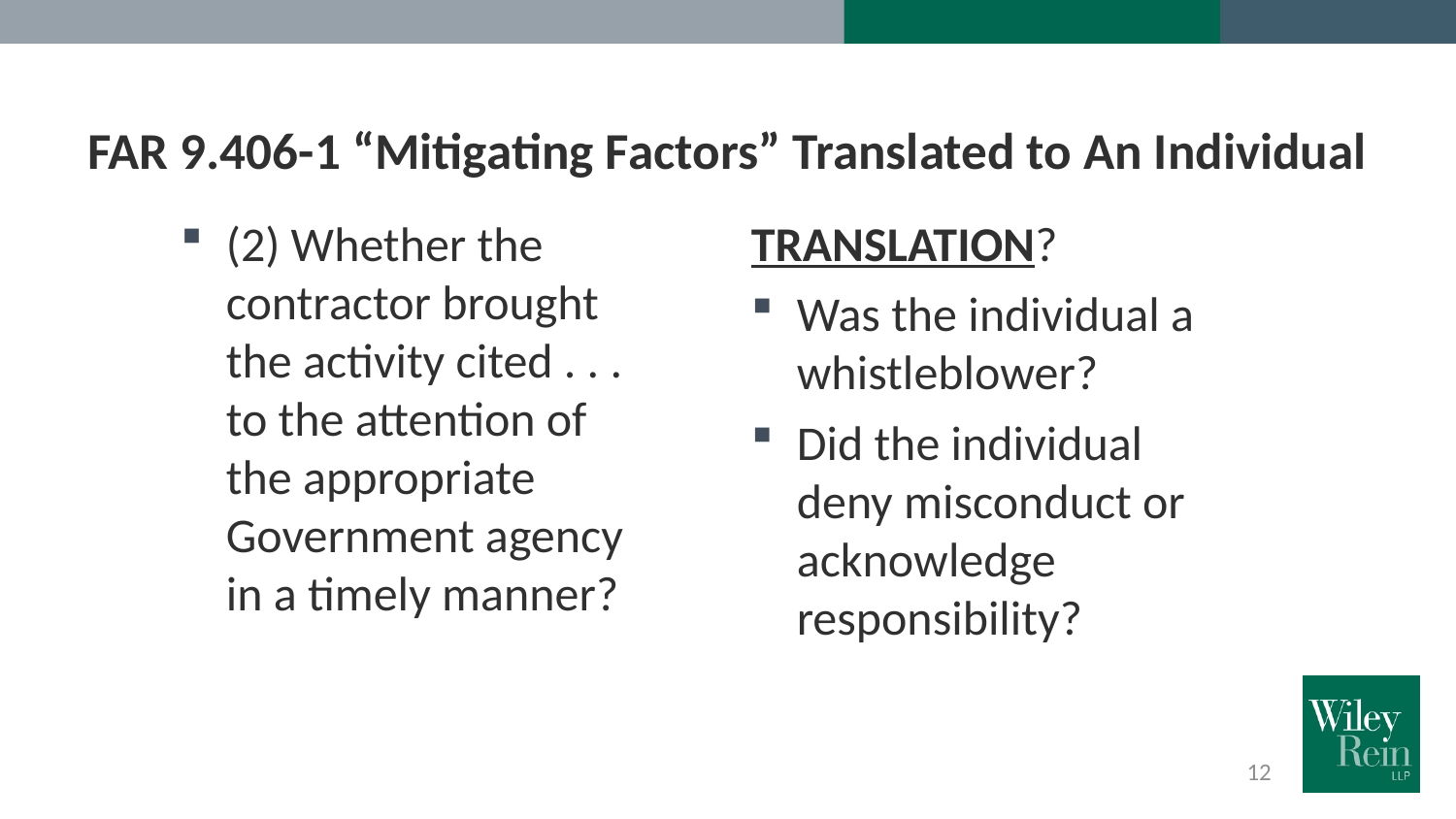

# FAR 9.406-1 “Mitigating Factors” Translated to An Individual
(2) Whether the contractor brought the activity cited . . . to the attention of the appropriate Government agency in a timely manner?

TRANSLATION?
Was the individual a whistleblower?
Did the individual deny misconduct or acknowledge responsibility?
12